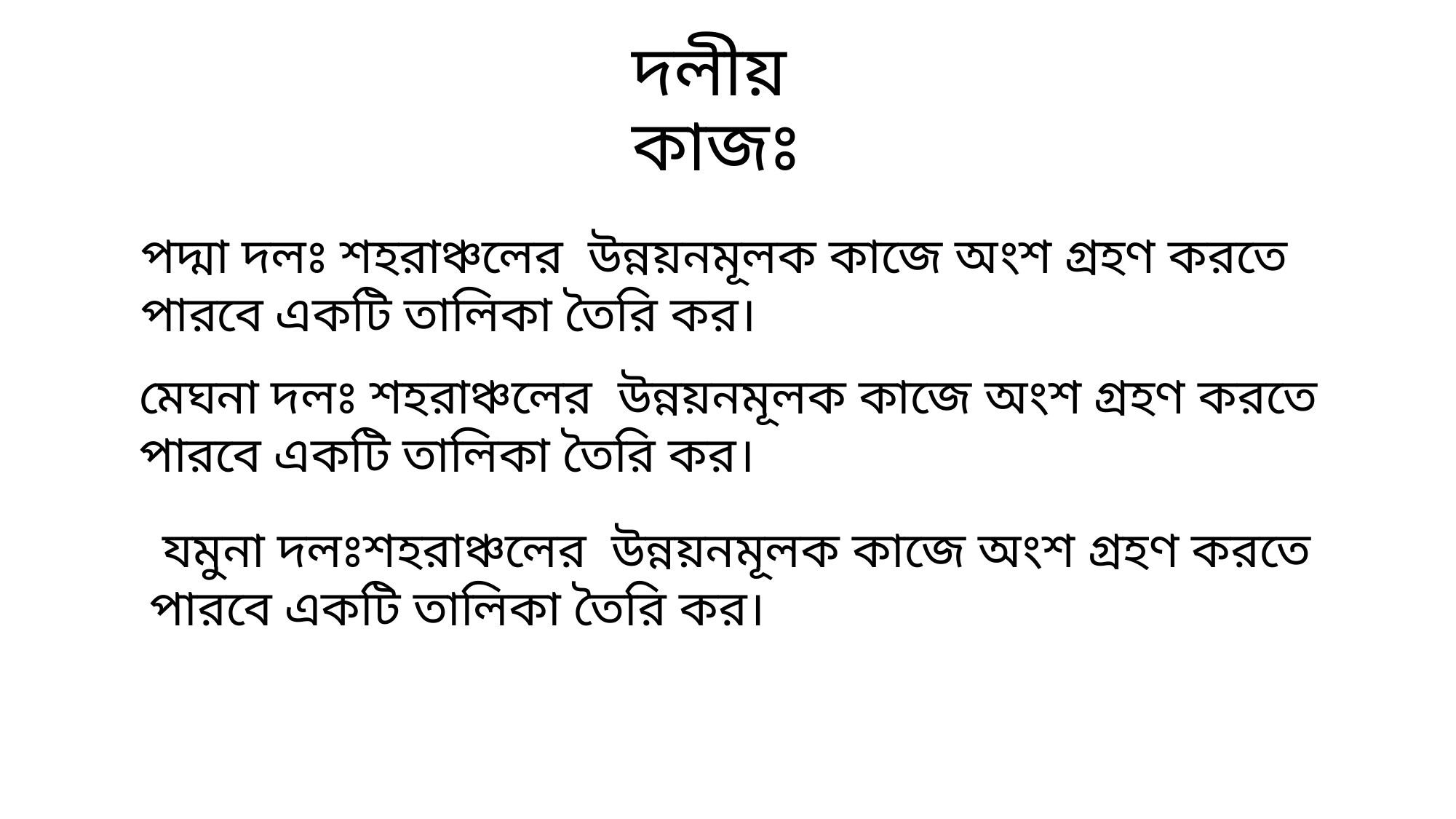

দলীয় কাজঃ
পদ্মা দলঃ শহরাঞ্চলের  উন্নয়নমূলক কাজে অংশ গ্রহণ করতে পারবে একটি তালিকা তৈরি কর।
মেঘনা দলঃ শহরাঞ্চলের  উন্নয়নমূলক কাজে অংশ গ্রহণ করতে পারবে একটি তালিকা তৈরি কর।
 যমুনা দলঃশহরাঞ্চলের  উন্নয়নমূলক কাজে অংশ গ্রহণ করতে পারবে একটি তালিকা তৈরি কর।